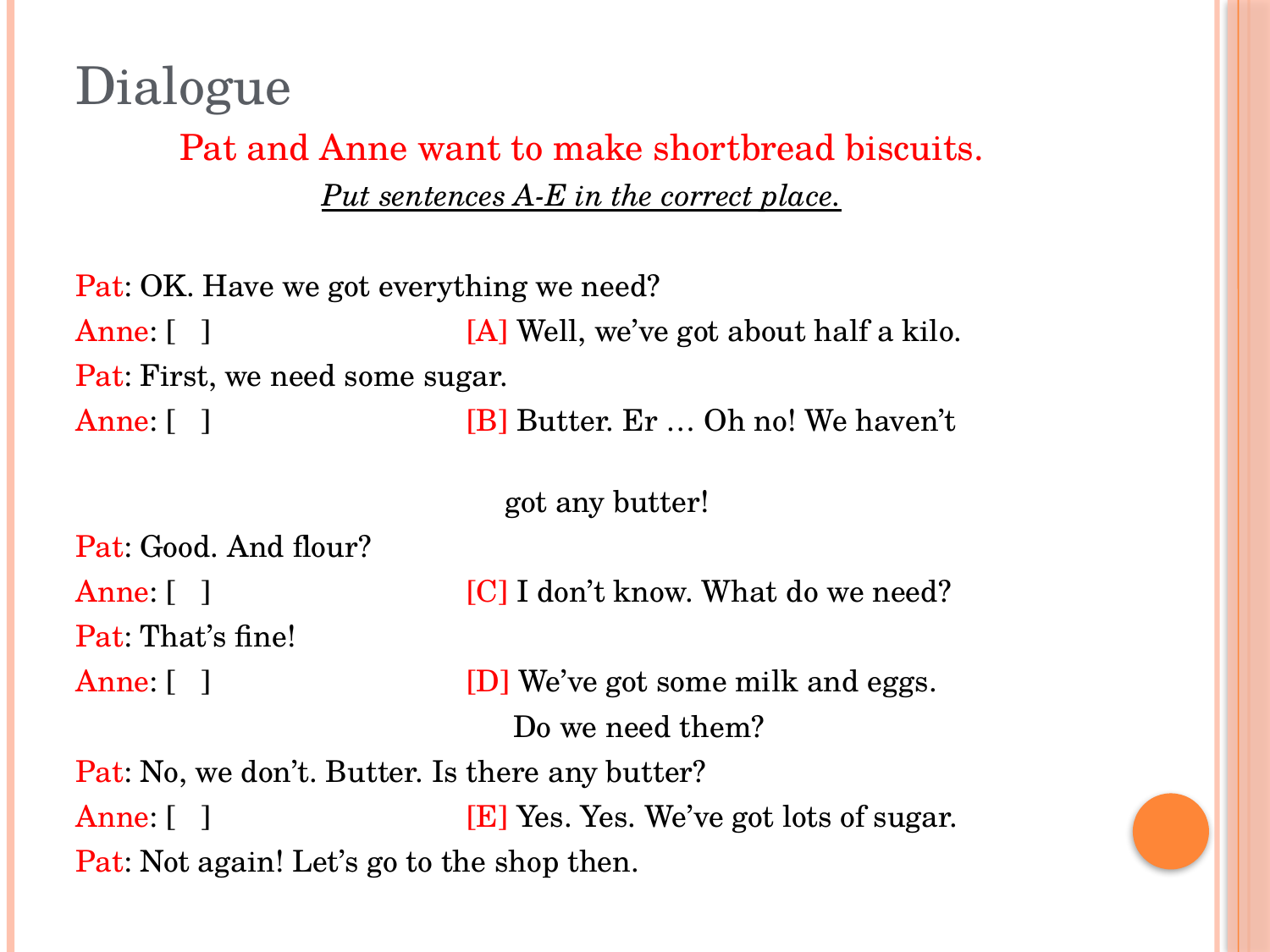

#
Dialogue
Pat and Anne want to make shortbread biscuits.
Put sentences A-E in the correct place.

Pat: OK. Have we got everything we need?
Anne: [   ]                               [A] Well, we’ve got about half a kilo.
Pat: First, we need some sugar.
Anne: [   ]                               [B] Butter. Er … Oh no! We haven’t
                                                    got any butter!
Pat: Good. And flour?
Anne: [   ]                               [C] I don’t know. What do we need?
Pat: That’s fine!
Anne: [   ]                               [D] We’ve got some milk and eggs.
                                                     Do we need them?
Pat: No, we don’t. Butter. Is there any butter?
Anne: [   ]                               [E] Yes. Yes. We’ve got lots of sugar.
Pat: Not again! Let’s go to the shop then.